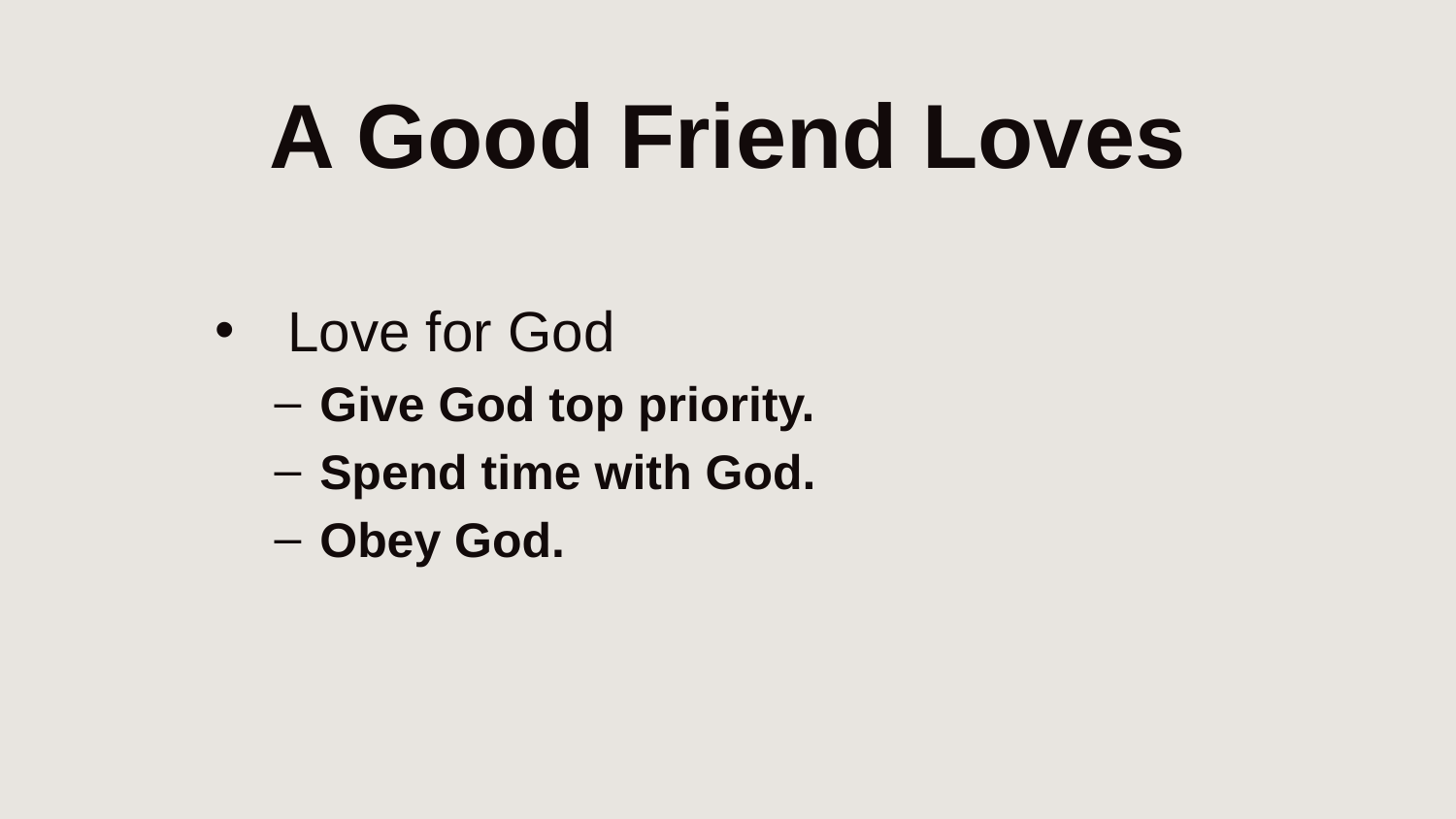

# A Good Friend Loves
Love for God
Give God top priority.
Spend time with God.
Obey God.